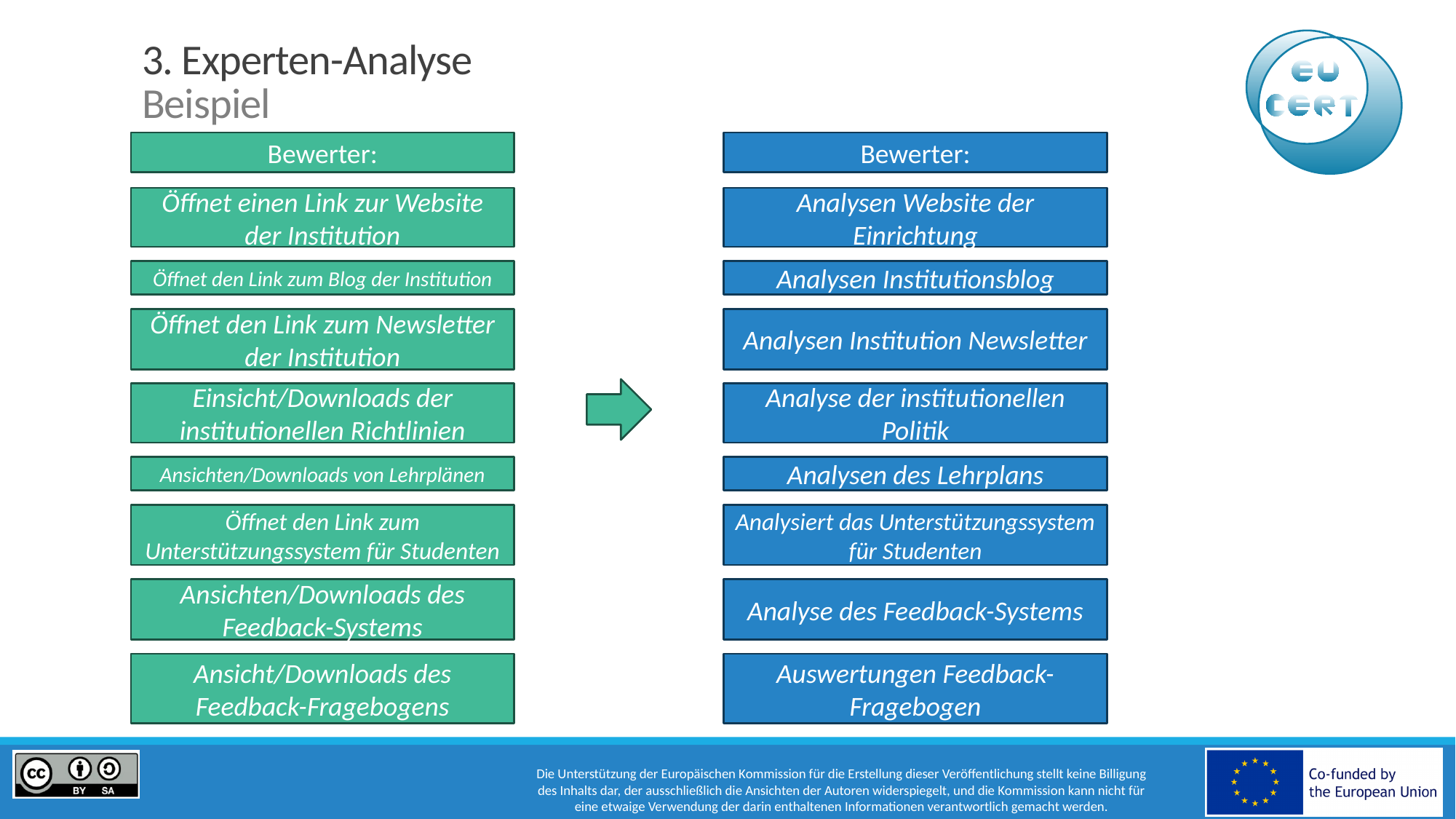

# 3. Experten-Analyse Beispiel
Bewerter:
Bewerter:
Öffnet einen Link zur Website der Institution
Analysen Website der Einrichtung
Öffnet den Link zum Blog der Institution
Analysen Institutionsblog
Öffnet den Link zum Newsletter der Institution
Analysen Institution Newsletter

Einsicht/Downloads der institutionellen Richtlinien
Analyse der institutionellen Politik
Ansichten/Downloads von Lehrplänen
Analysen des Lehrplans
Öffnet den Link zum Unterstützungssystem für Studenten
Analysiert das Unterstützungssystem für Studenten
Ansichten/Downloads des Feedback-Systems
Analyse des Feedback-Systems
Ansicht/Downloads des Feedback-Fragebogens
Auswertungen Feedback-Fragebogen